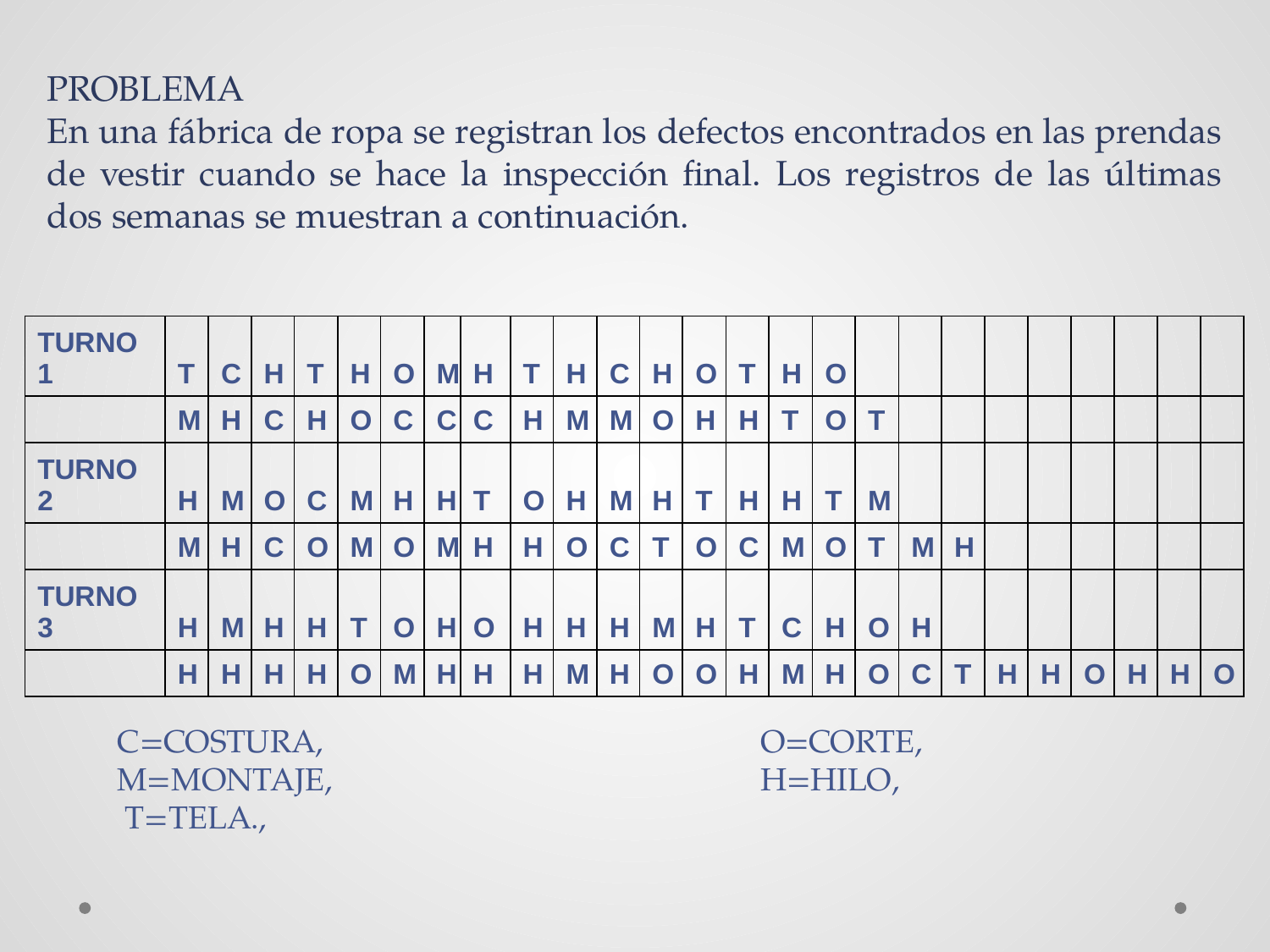

PROBLEMA
En una fábrica de ropa se registran los defectos en­contrados en las prendas de vestir cuando se hace la inspección final. Los registros de las últimas dos semanas se muestran a continuación.

| TURNO1 | T | C | H | T | H | O | M | H | T | H | C | H | O | T | H | O |  |  |  |  |  |  |  |  |  |
| --- | --- | --- | --- | --- | --- | --- | --- | --- | --- | --- | --- | --- | --- | --- | --- | --- | --- | --- | --- | --- | --- | --- | --- | --- | --- |
|  | M | H | C | H | O | C | C | C | H | M | M | O | H | H | T | O | T |  |  |  |  |  |  |  |  |
| TURNO2 | H | M | O | C | M | H | H | T | O | H | M | H | T | H | H | T | M |  |  |  |  |  |  |  |  |
|  | M | H | C | O | M | O | M | H | H | O | C | T | O | C | M | O | T | M | H |  |  |  |  |  |  |
| TURNO3 | H | M | H | H | T | O | H | O | H | H | H | M | H | T | C | H | O | H |  |  |  |  |  |  |  |
|  | H | H | H | H | O | M | H | H | H | M | H | O | O | H | M | H | O | C | T | H | H | O | H | H | O |

C=COSTURA,				 O=CORTE,
M=MONTAJE,				 H=HILO,
 T=TELA.,